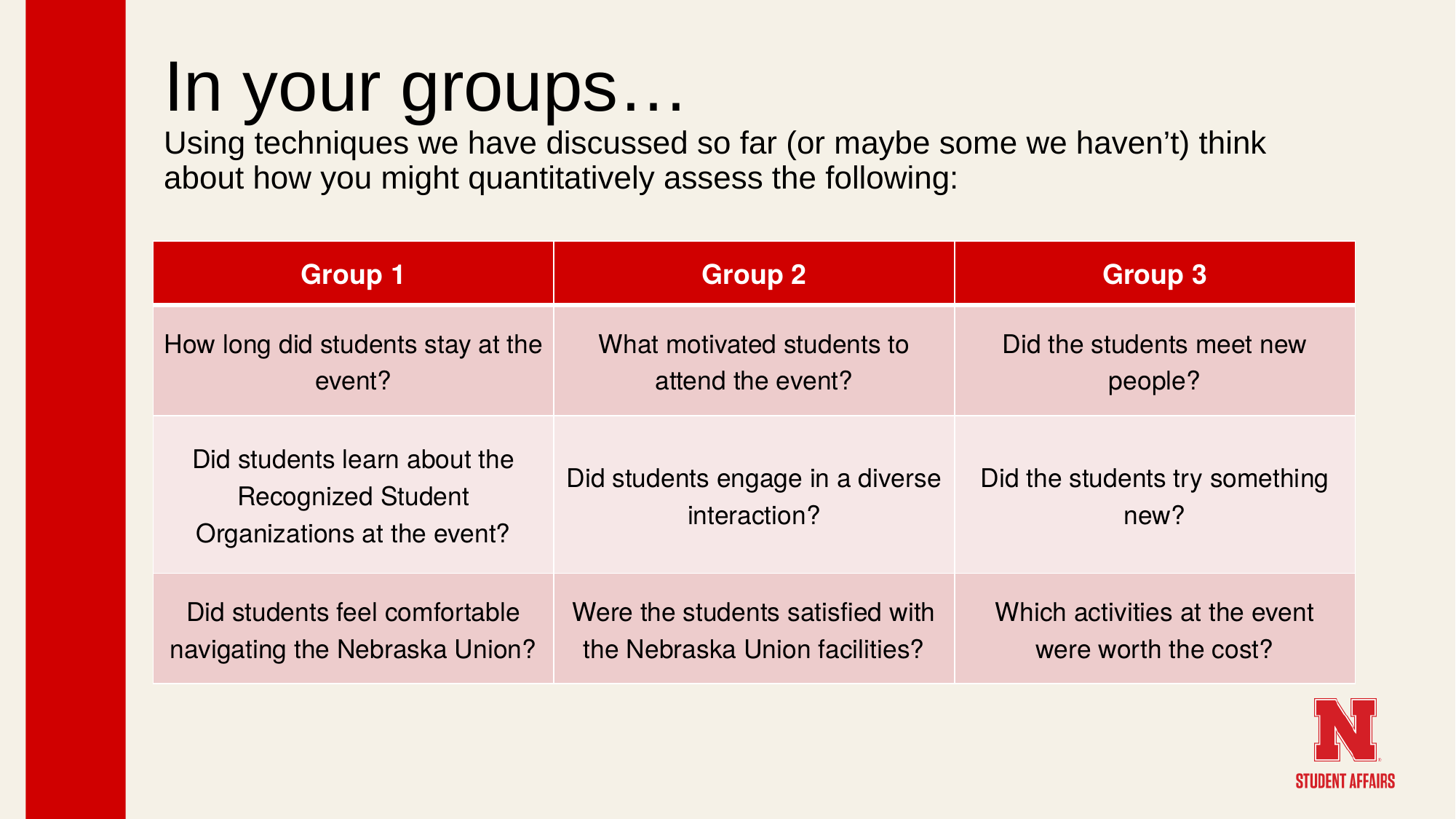

# In your groups… Using techniques we have discussed so far (or maybe some we haven’t) think about how you might quantitatively assess the following:
| Group 1 | Group 2 | Group 3 |
| --- | --- | --- |
| How long did students stay at the event? | What motivated students to attend the event? | Did the students meet new people? |
| Did students learn about the Recognized Student Organizations at the event? | Did students engage in a diverse interaction? | Did the students try something new? |
| Did students feel comfortable navigating the Nebraska Union? | Were the students satisfied with the Nebraska Union facilities? | Which activities at the event were worth the cost? |